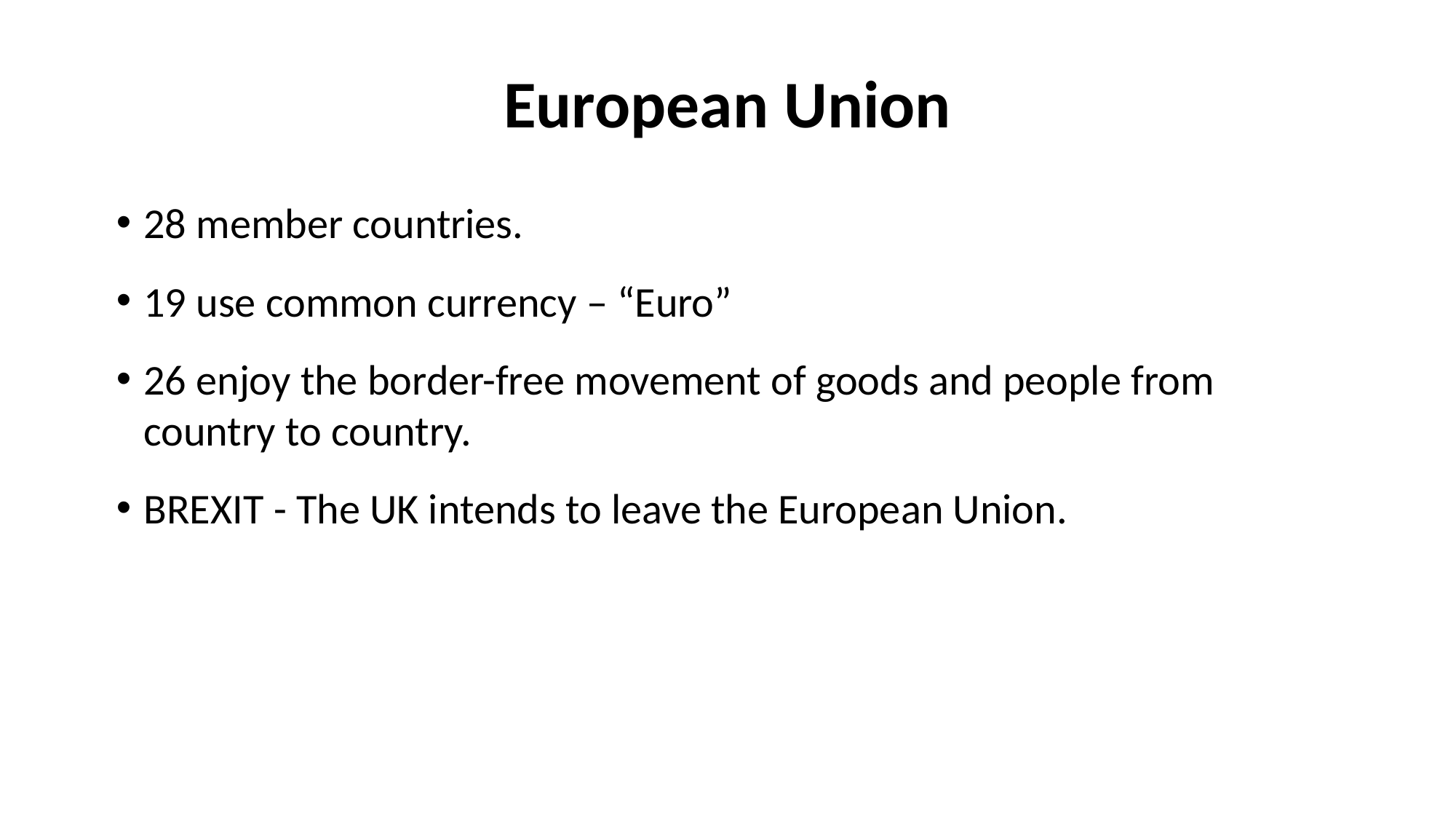

# European Union
28 member countries.
19 use common currency – “Euro”
26 enjoy the border-free movement of goods and people from country to country.
BREXIT - The UK intends to leave the European Union.